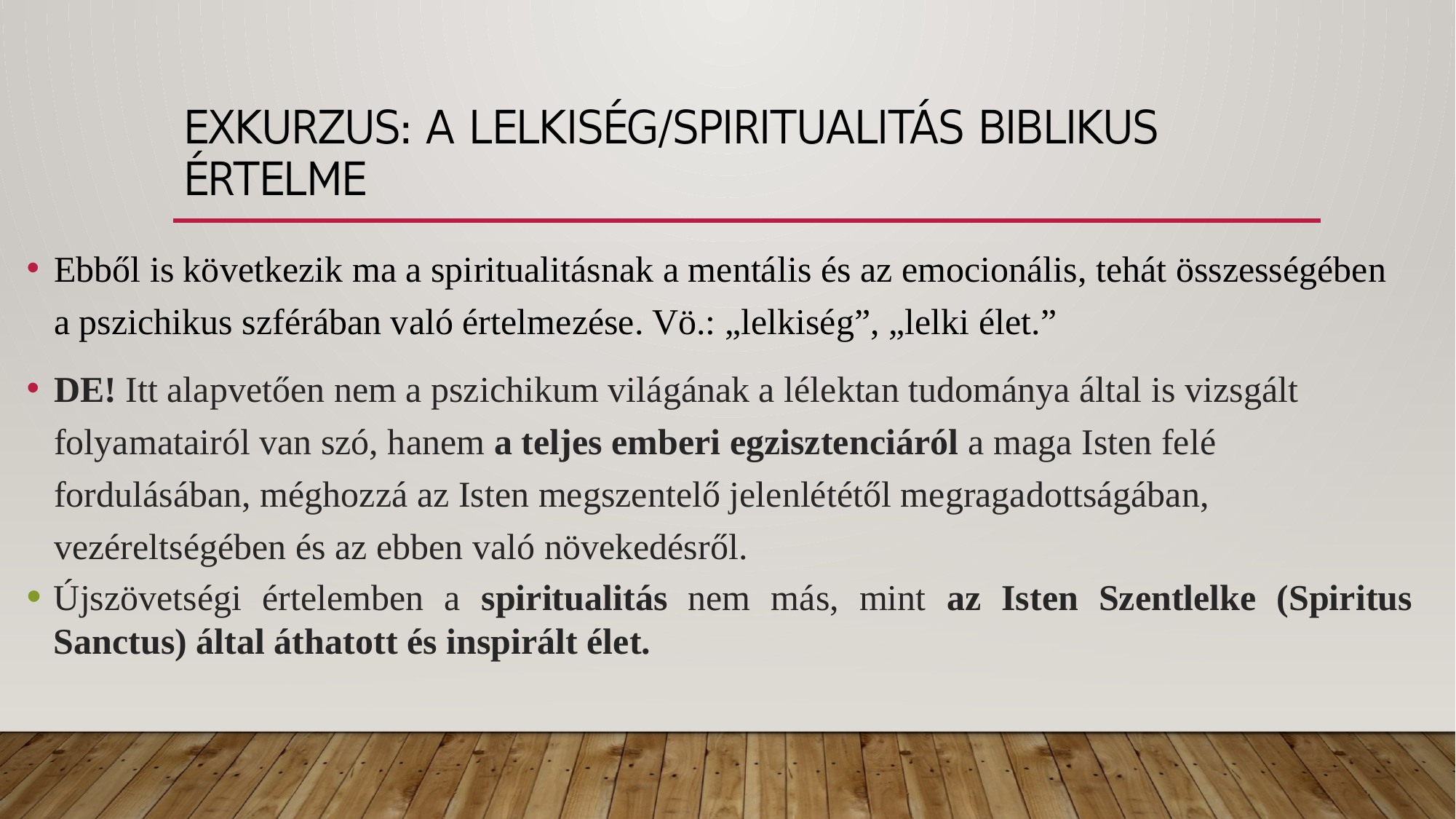

# Exkurzus: A lelkiség/spiritualitás biblikus értelme
Ebből is következik ma a spiritualitásnak a mentális és az emocionális, tehát összességében a pszichikus szférában való értelmezése. Vö.: „lelkiség”, „lelki élet.”
DE! Itt alapvetően nem a pszichikum világának a lélektan tudománya által is vizsgált folyamatairól van szó, hanem a teljes emberi egzisztenciáról a maga Isten felé fordulásában, méghozzá az Isten megszentelő jelenlététől megragadottságában, vezéreltségében és az ebben való növekedésről.
Újszövetségi értelemben a spiritualitás nem más, mint az Isten Szentlelke (Spiritus Sanctus) által áthatott és inspirált élet.